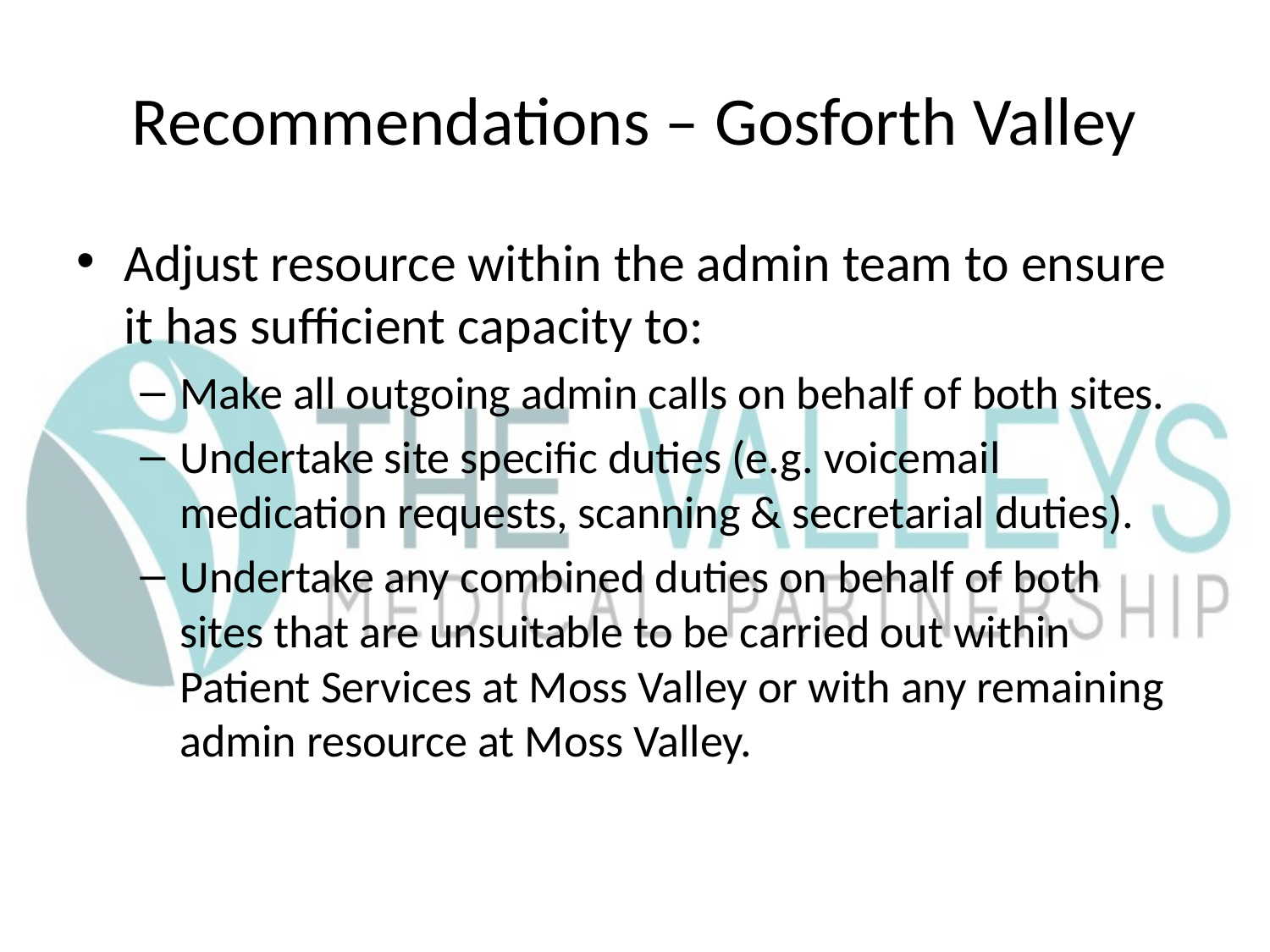

# Recommendations – Gosforth Valley
Adjust resource within the admin team to ensure it has sufficient capacity to:
Make all outgoing admin calls on behalf of both sites.
Undertake site specific duties (e.g. voicemail medication requests, scanning & secretarial duties).
Undertake any combined duties on behalf of both sites that are unsuitable to be carried out within Patient Services at Moss Valley or with any remaining admin resource at Moss Valley.